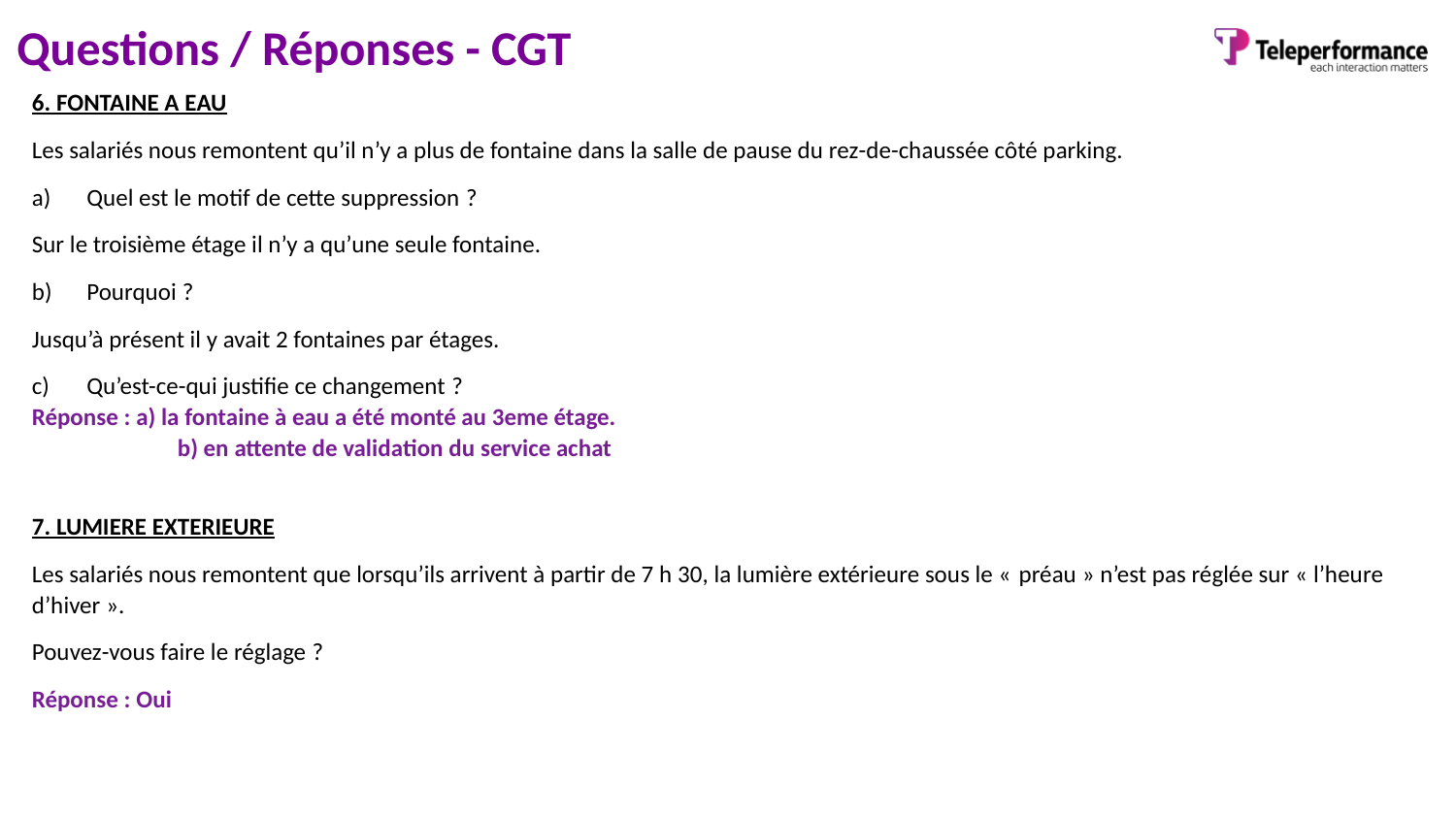

Questions / Réponses - CGT
6. FONTAINE A EAU
Les salariés nous remontent qu’il n’y a plus de fontaine dans la salle de pause du rez-de-chaussée côté parking.
Quel est le motif de cette suppression ?
Sur le troisième étage il n’y a qu’une seule fontaine.
Pourquoi ?
Jusqu’à présent il y avait 2 fontaines par étages.
Qu’est-ce-qui justifie ce changement ?
Réponse : a) la fontaine à eau a été monté au 3eme étage.
	b) en attente de validation du service achat

7. LUMIERE EXTERIEURE
Les salariés nous remontent que lorsqu’ils arrivent à partir de 7 h 30, la lumière extérieure sous le « préau » n’est pas réglée sur « l’heure d’hiver ».
Pouvez-vous faire le réglage ?
Réponse : Oui